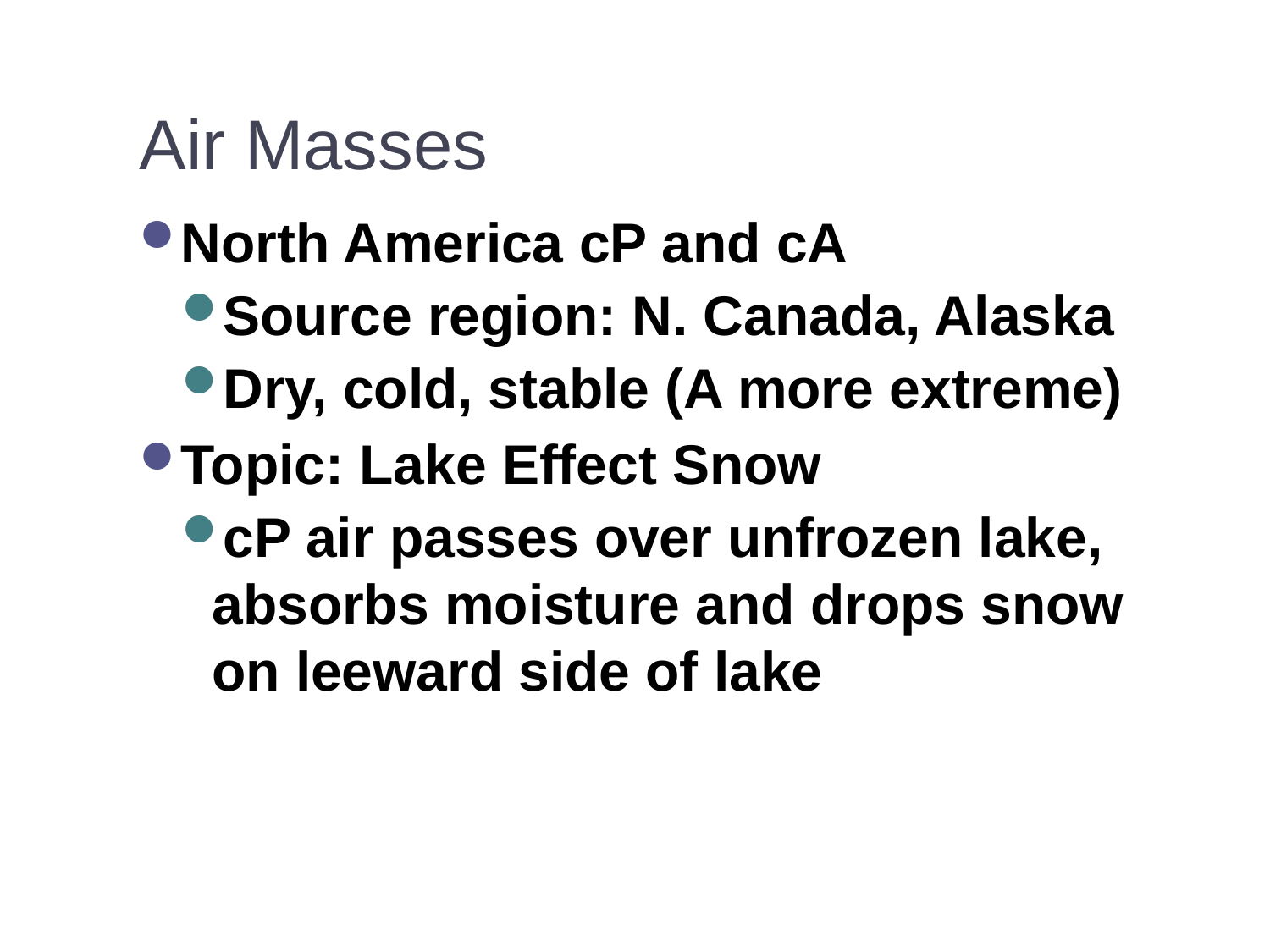

# Air Masses
North America cP and cA
Source region: N. Canada, Alaska
Dry, cold, stable (A more extreme)
Topic: Lake Effect Snow
cP air passes over unfrozen lake, absorbs moisture and drops snow on leeward side of lake